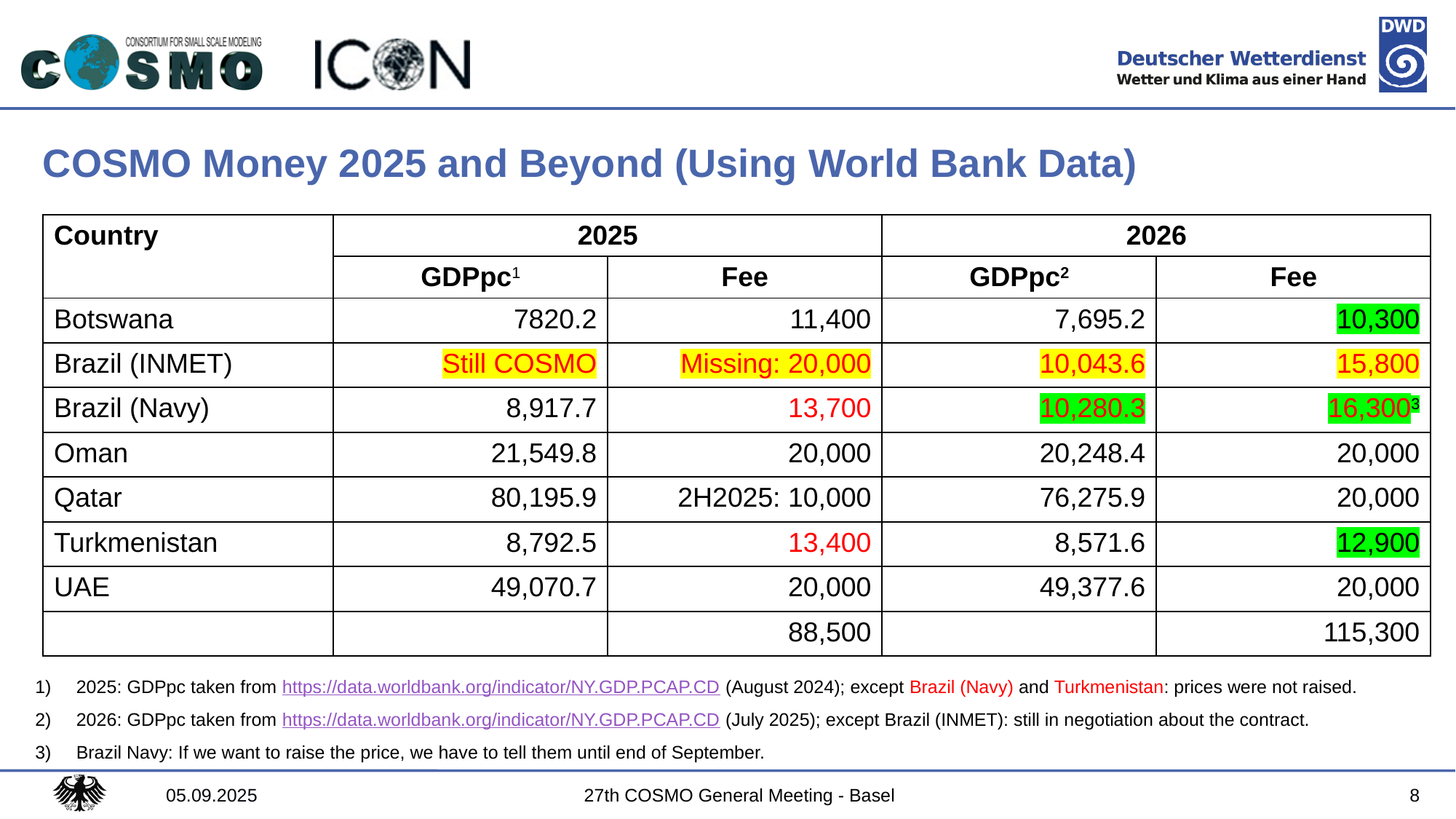

# COSMO Money 2025 and Beyond (Using World Bank Data)
| Country | 2025 |  | 2026 |  |
| --- | --- | --- | --- | --- |
|  | GDPpc1 | Fee | GDPpc2 | Fee |
| Botswana | 7820.2 | 11,400 | 7,695.2 | 10,300 |
| Brazil (INMET) | Still COSMO | Missing: 20,000 | 10,043.6 | 15,800 |
| Brazil (Navy) | 8,917.7 | 13,700 | 10,280.3 | 16,3003 |
| Oman | 21,549.8 | 20,000 | 20,248.4 | 20,000 |
| Qatar | 80,195.9 | 2H2025: 10,000 | 76,275.9 | 20,000 |
| Turkmenistan | 8,792.5 | 13,400 | 8,571.6 | 12,900 |
| UAE | 49,070.7 | 20,000 | 49,377.6 | 20,000 |
|  |  | 88,500 |  | 115,300 |
2025: GDPpc taken from https://data.worldbank.org/indicator/NY.GDP.PCAP.CD (August 2024); except Brazil (Navy) and Turkmenistan: prices were not raised.
2026: GDPpc taken from https://data.worldbank.org/indicator/NY.GDP.PCAP.CD (July 2025); except Brazil (INMET): still in negotiation about the contract.
Brazil Navy: If we want to raise the price, we have to tell them until end of September.
05.09.2025
27th COSMO General Meeting - Basel
8